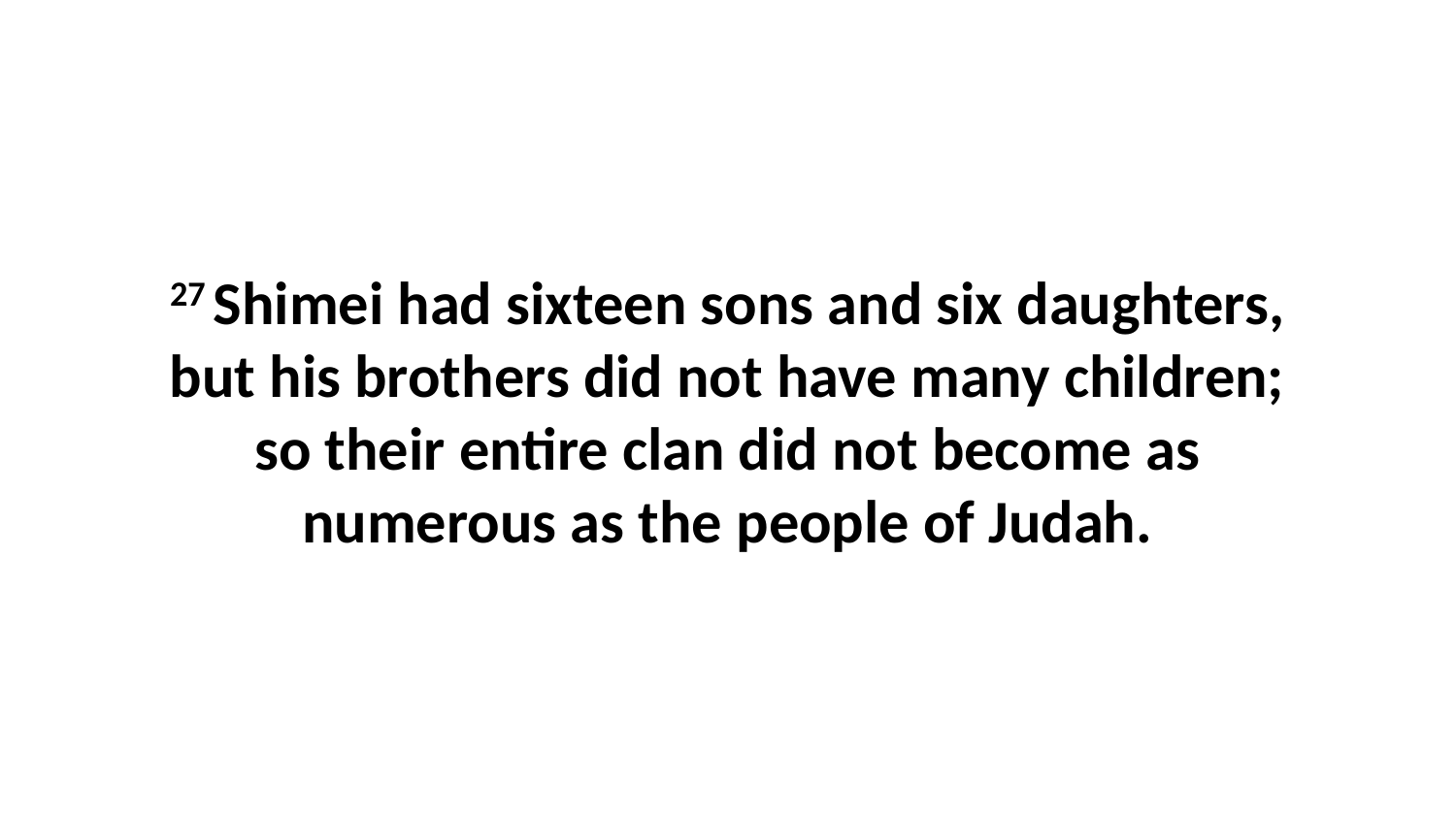

27 Shimei had sixteen sons and six daughters, but his brothers did not have many children; so their entire clan did not become as numerous as the people of Judah.